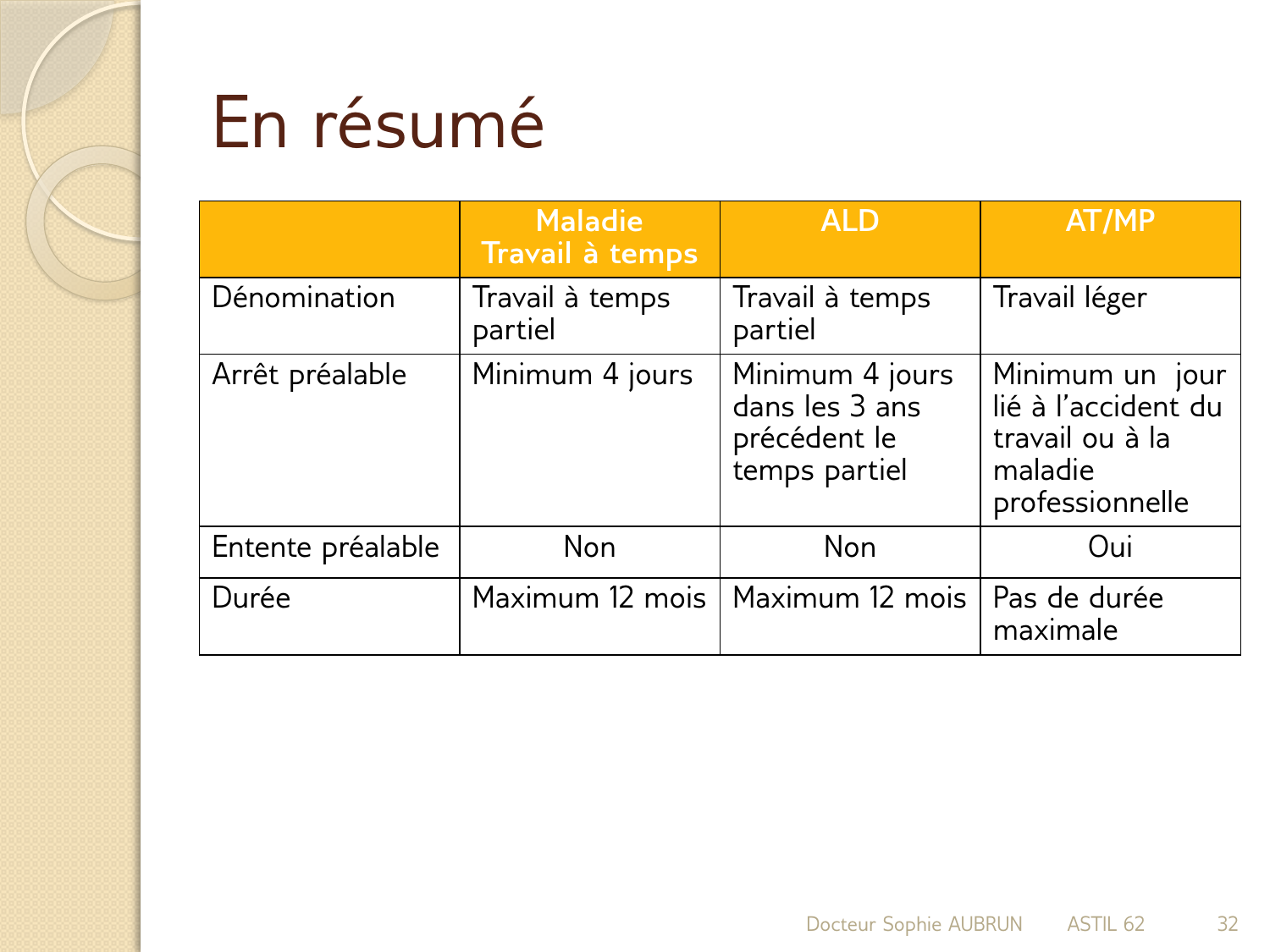

# En résumé
|  | Maladie Travail à temps | ALD | AT/MP |
| --- | --- | --- | --- |
| Dénomination | Travail à temps partiel | Travail à temps partiel | Travail léger |
| Arrêt préalable | Minimum 4 jours | Minimum 4 jours dans les 3 ans précédent le temps partiel | Minimum un jour lié à l’accident du travail ou à la maladie professionnelle |
| Entente préalable | Non | Non | Oui |
| Durée | Maximum 12 mois | Maximum 12 mois | Pas de durée maximale |
Docteur Sophie AUBRUN       ASTIL 62
32